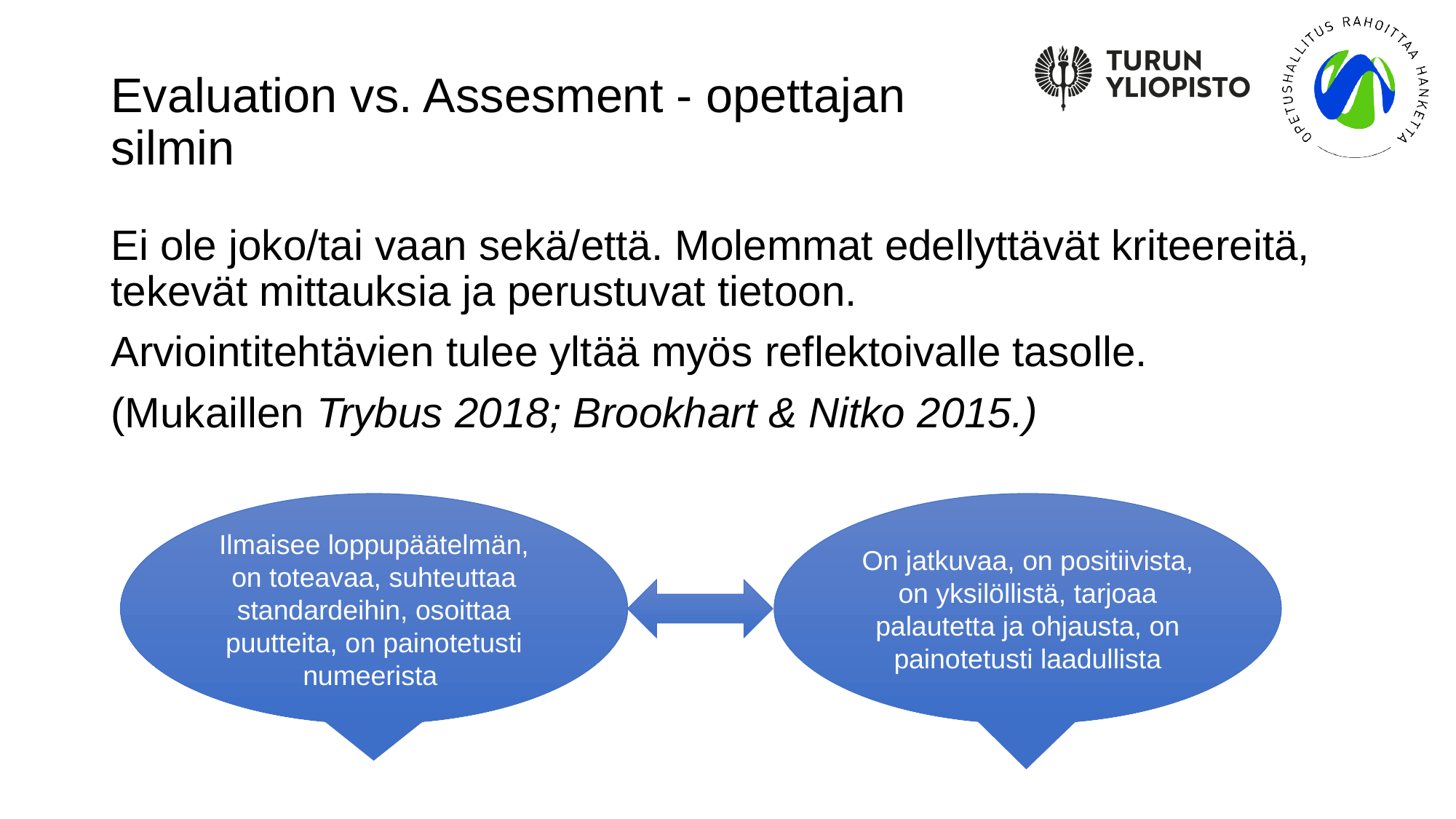

# Evaluation vs. Assesment - opettajan silmin
Ei ole joko/tai vaan sekä/että. Molemmat edellyttävät kriteereitä, tekevät mittauksia ja perustuvat tietoon.
Arviointitehtävien tulee yltää myös reflektoivalle tasolle.
(Mukaillen Trybus 2018; Brookhart & Nitko 2015.)

Ilmaisee loppupäätelmän, on toteavaa, suhteuttaa standardeihin, osoittaa puutteita, on painotetusti numeerista
On jatkuvaa, on positiivista, on yksilöllistä, tarjoaa palautetta ja ohjausta, on painotetusti laadullista